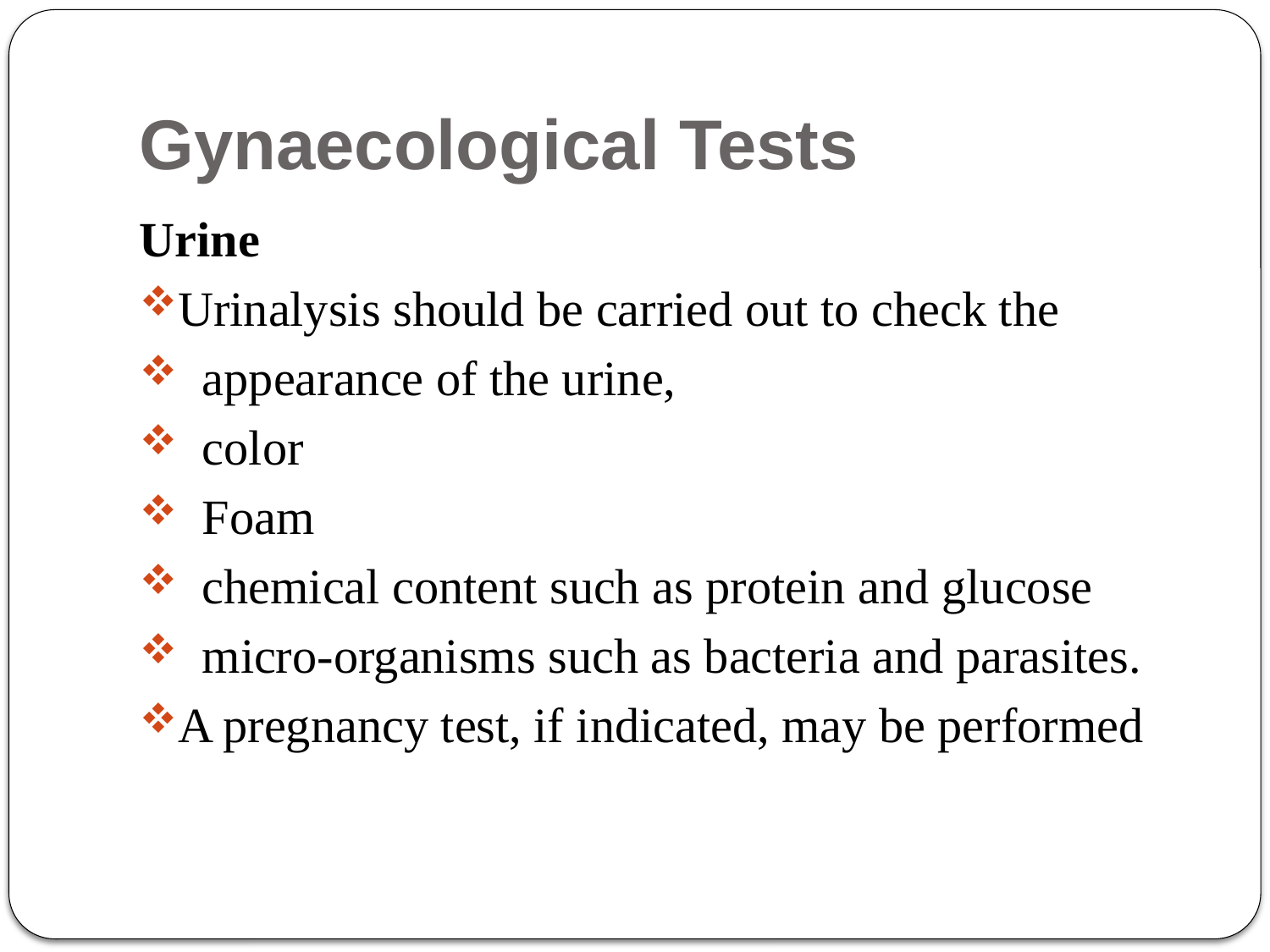

# Gynaecological Tests
Urine
Urinalysis should be carried out to check the
  appearance of the urine,
  color
  Foam
  chemical content such as protein and glucose
  micro-organisms such as bacteria and parasites.
A pregnancy test, if indicated, may be performed